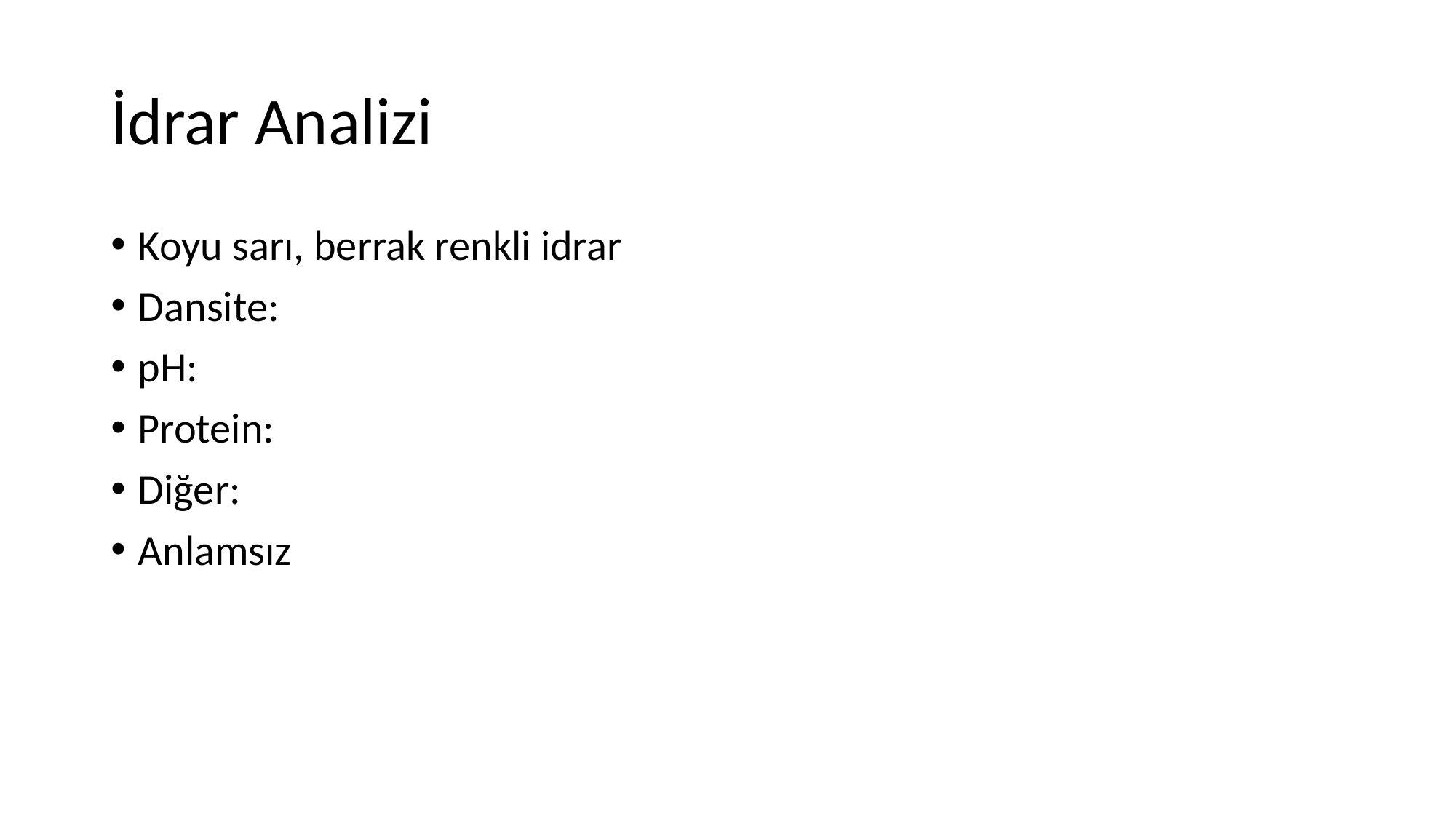

# İdrar Analizi
Koyu sarı, berrak renkli idrar
Dansite:
pH:
Protein:
Diğer:
Anlamsız